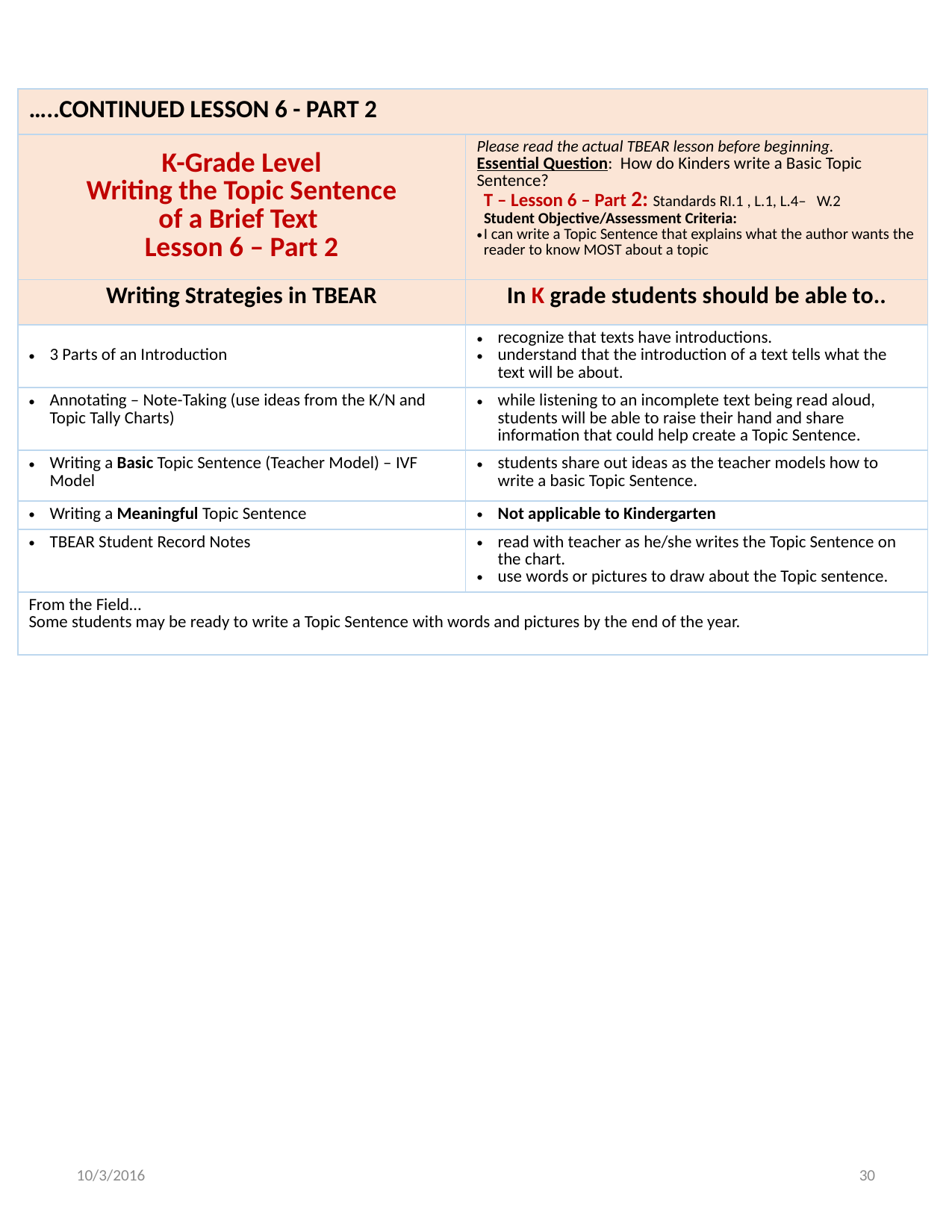

| …..CONTINUED LESSON 6 - PART 2 |  |
| --- | --- |
| K-Grade Level Writing the Topic Sentence of a Brief Text Lesson 6 – Part 2 | Please read the actual TBEAR lesson before beginning. Essential Question: How do Kinders write a Basic Topic Sentence? T – Lesson 6 – Part 2: Standards RI.1 , L.1, L.4– W.2 Student Objective/Assessment Criteria: I can write a Topic Sentence that explains what the author wants the reader to know MOST about a topic |
| Writing Strategies in TBEAR | In K grade students should be able to.. |
| 3 Parts of an Introduction | recognize that texts have introductions. understand that the introduction of a text tells what the text will be about. |
| Annotating – Note-Taking (use ideas from the K/N and Topic Tally Charts) | while listening to an incomplete text being read aloud, students will be able to raise their hand and share information that could help create a Topic Sentence. |
| Writing a Basic Topic Sentence (Teacher Model) – IVF Model | students share out ideas as the teacher models how to write a basic Topic Sentence. |
| Writing a Meaningful Topic Sentence | Not applicable to Kindergarten |
| TBEAR Student Record Notes | read with teacher as he/she writes the Topic Sentence on the chart. use words or pictures to draw about the Topic sentence. |
| From the Field… Some students may be ready to write a Topic Sentence with words and pictures by the end of the year. |  |
10/3/2016
30